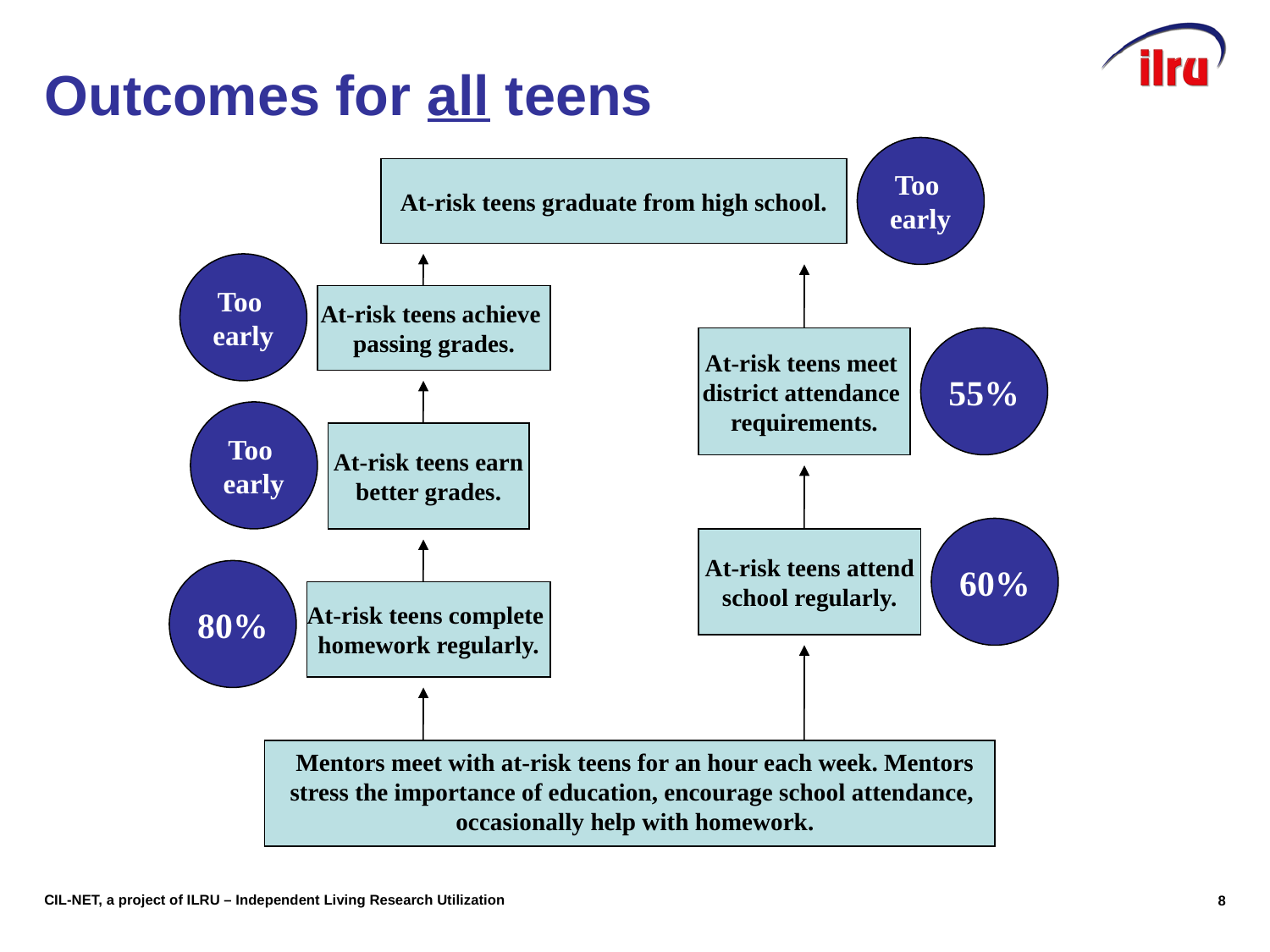

# Outcomes for all teens
Too
early
At-risk teens graduate from high school.
Too
early

At-risk teens achieve
passing grades.
At-risk teens meet
district attendance
requirements.
55%

Too
early
At-risk teens earn
better grades.

60%
At-risk teens attend
school regularly.

80%
At-risk teens complete
homework regularly.

Mentors meet with at-risk teens for an hour each week. Mentors stress the importance of education, encourage school attendance,
occasionally help with homework.